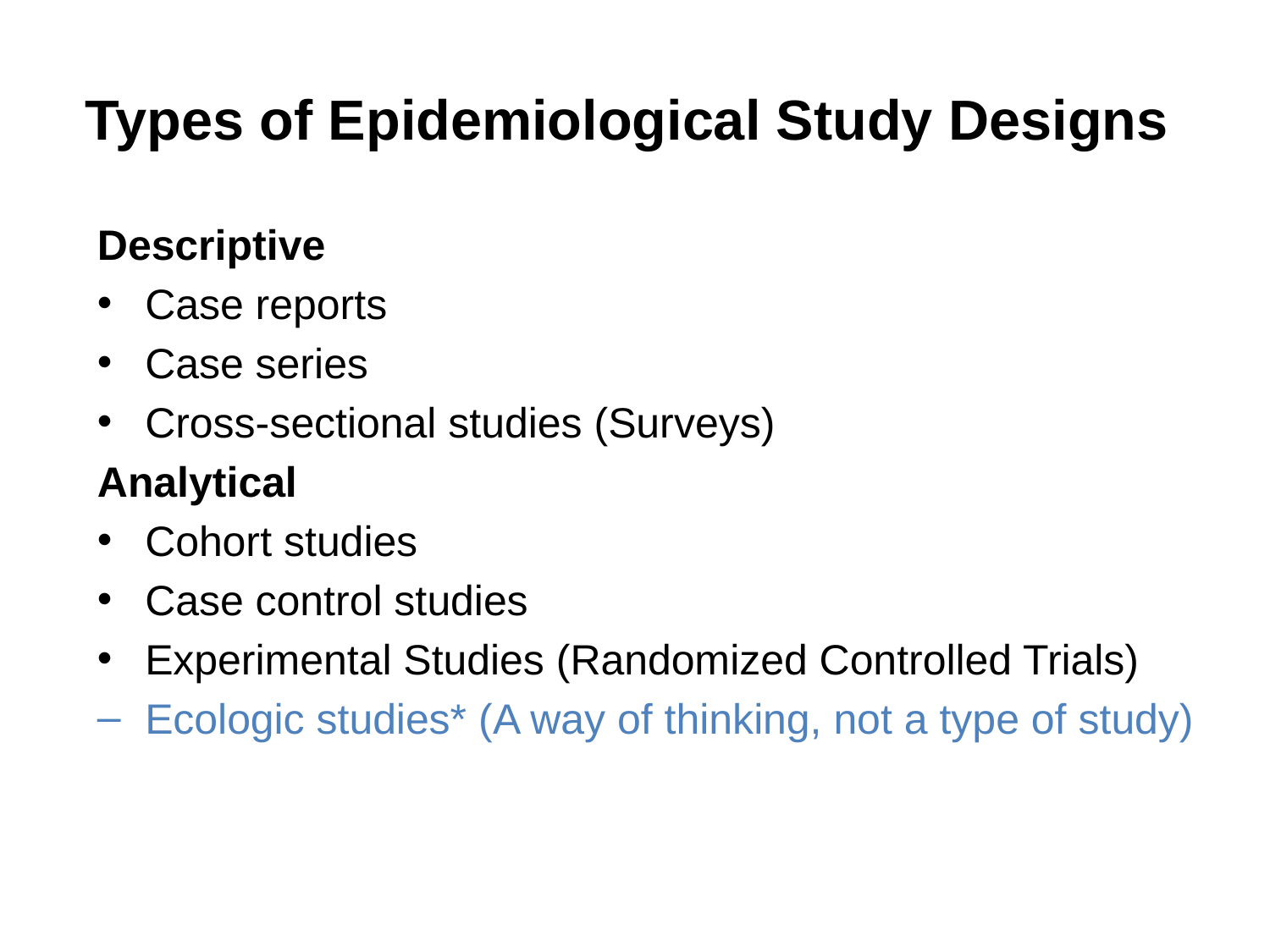

# Types of Epidemiological Study Designs
Descriptive
Case reports
Case series
Cross-sectional studies (Surveys)
Analytical
Cohort studies
Case control studies
Experimental Studies (Randomized Controlled Trials)
Ecologic studies* (A way of thinking, not a type of study)